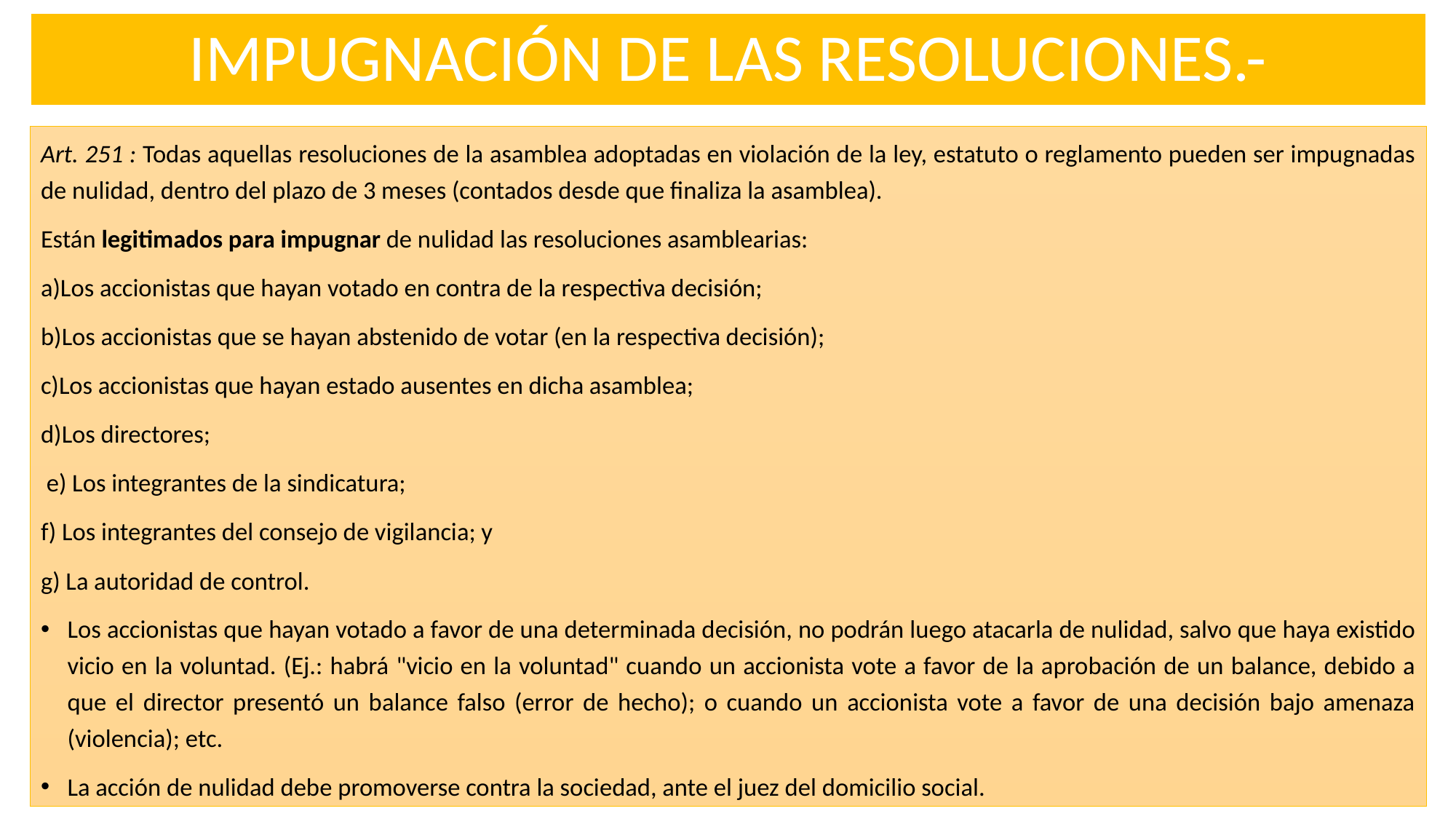

# IMPUGNACIÓN DE LAS RESOLUCIONES.-
Art. 251 : Todas aquellas resoluciones de la asamblea adoptadas en violación de la ley, estatuto o reglamento pueden ser impugnadas de nulidad, dentro del plazo de 3 meses (contados desde que finaliza la asamblea).
Están legitimados para impugnar de nulidad las resoluciones asamblearias:
a)Los accionistas que hayan votado en contra de la respectiva decisión;
b)Los accionistas que se hayan abstenido de votar (en la respectiva decisión);
c)Los accionistas que hayan estado ausentes en dicha asamblea;
d)Los directores;
 e) Los integrantes de la sindicatura;
f) Los integrantes del consejo de vigilancia; y
g) La autoridad de control.
Los accionistas que hayan votado a favor de una determinada decisión, no podrán luego atacarla de nulidad, salvo que haya existido vicio en la voluntad. (Ej.: habrá "vicio en la voluntad" cuando un accionista vote a favor de la aprobación de un balance, debido a que el director presentó un balance falso (error de hecho); o cuando un accionista vote a favor de una decisión bajo amenaza (violencia); etc.
La acción de nulidad debe promoverse contra la sociedad, ante el juez del domicilio social.